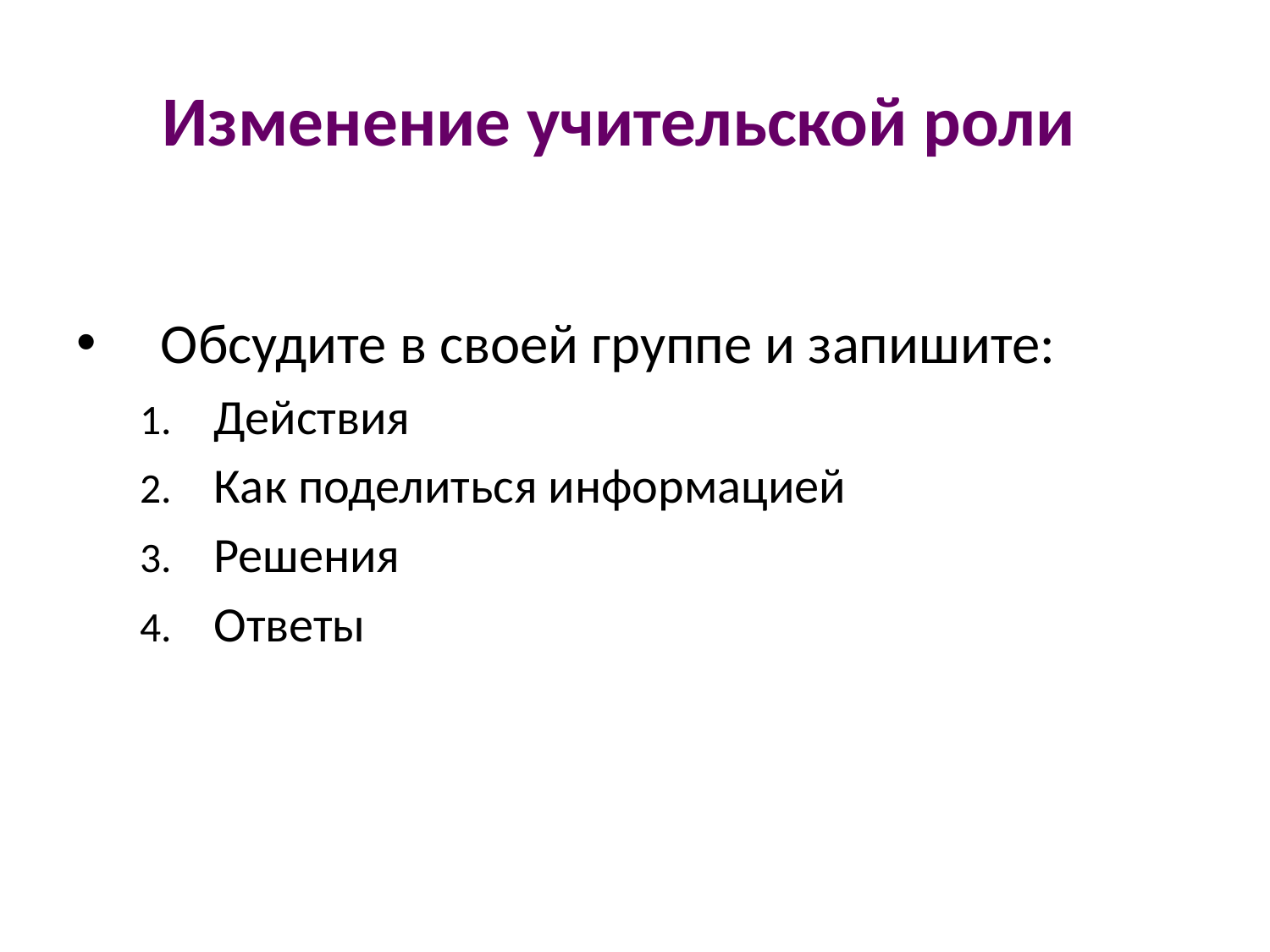

# Изменение учительской роли

Обсудите в своей группе и запишите:
Действия
Как поделиться информацией
Решения
Ответы